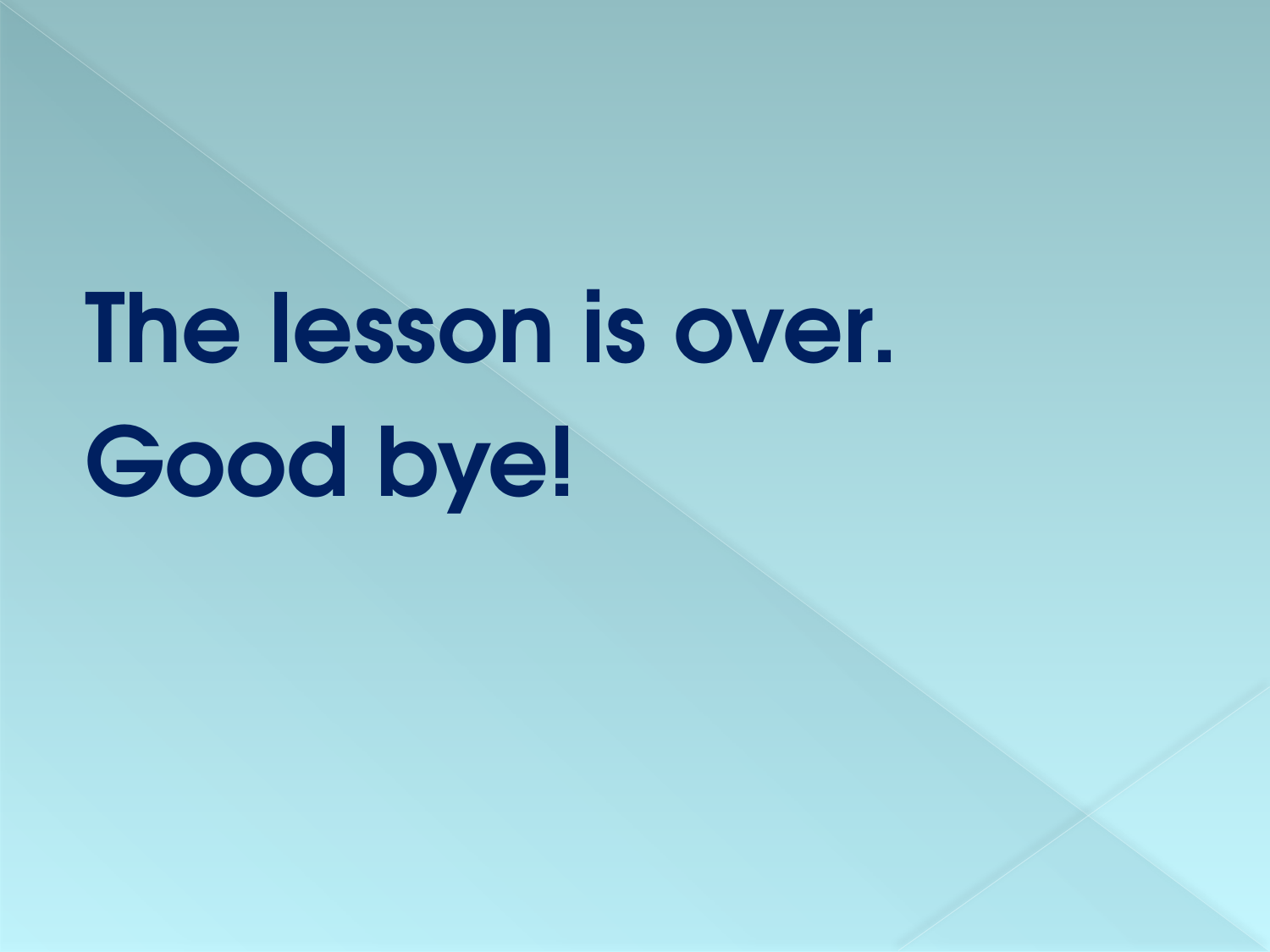

#
The lesson is over.
Good bye!